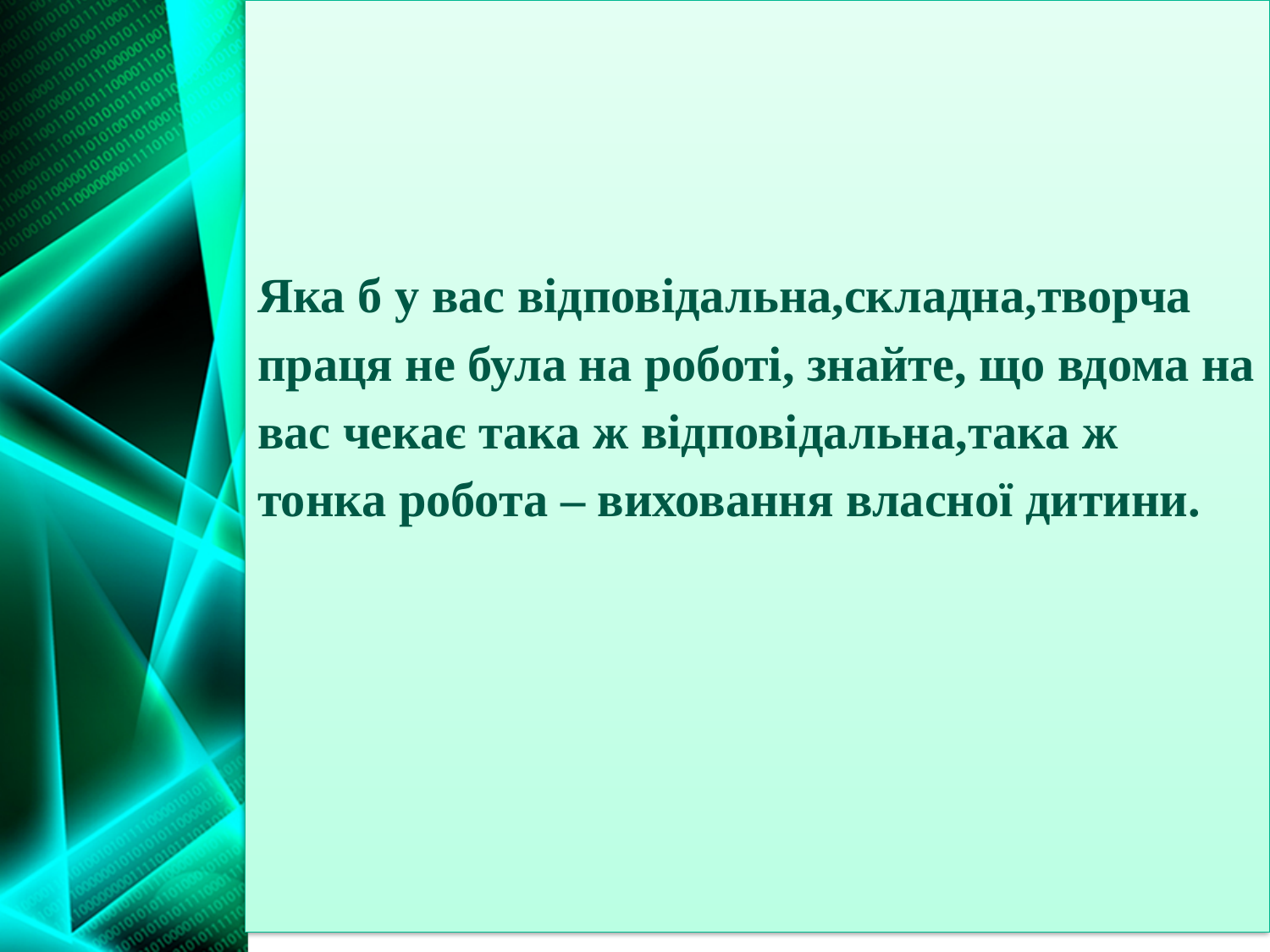

Яка б у вас відповідальна,складна,творча праця не була на роботі, знайте, що вдома на вас чекає така ж відповідальна,така ж тонка робота – виховання власної дитини.